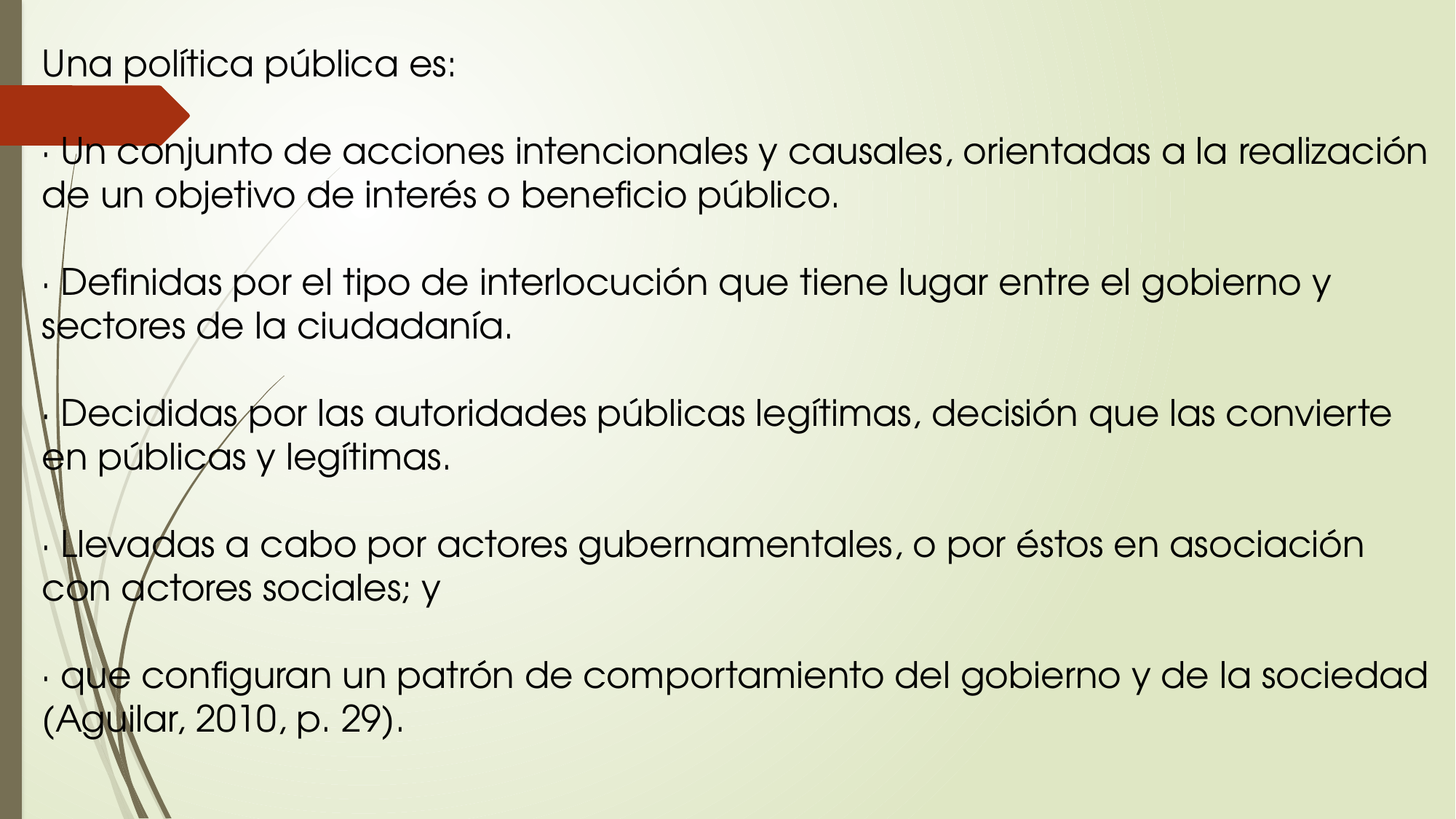

Una política pública es:

· Un conjunto de acciones intencionales y causales, orientadas a la realización de un objetivo de interés o beneficio público.

· Definidas por el tipo de interlocución que tiene lugar entre el gobierno y sectores de la ciudadanía.

· Decididas por las autoridades públicas legítimas, decisión que las convierte en públicas y legítimas.

· Llevadas a cabo por actores gubernamentales, o por éstos en asociación con actores sociales; y

· que configuran un patrón de comportamiento del gobierno y de la sociedad (Aguilar, 2010, p. 29).